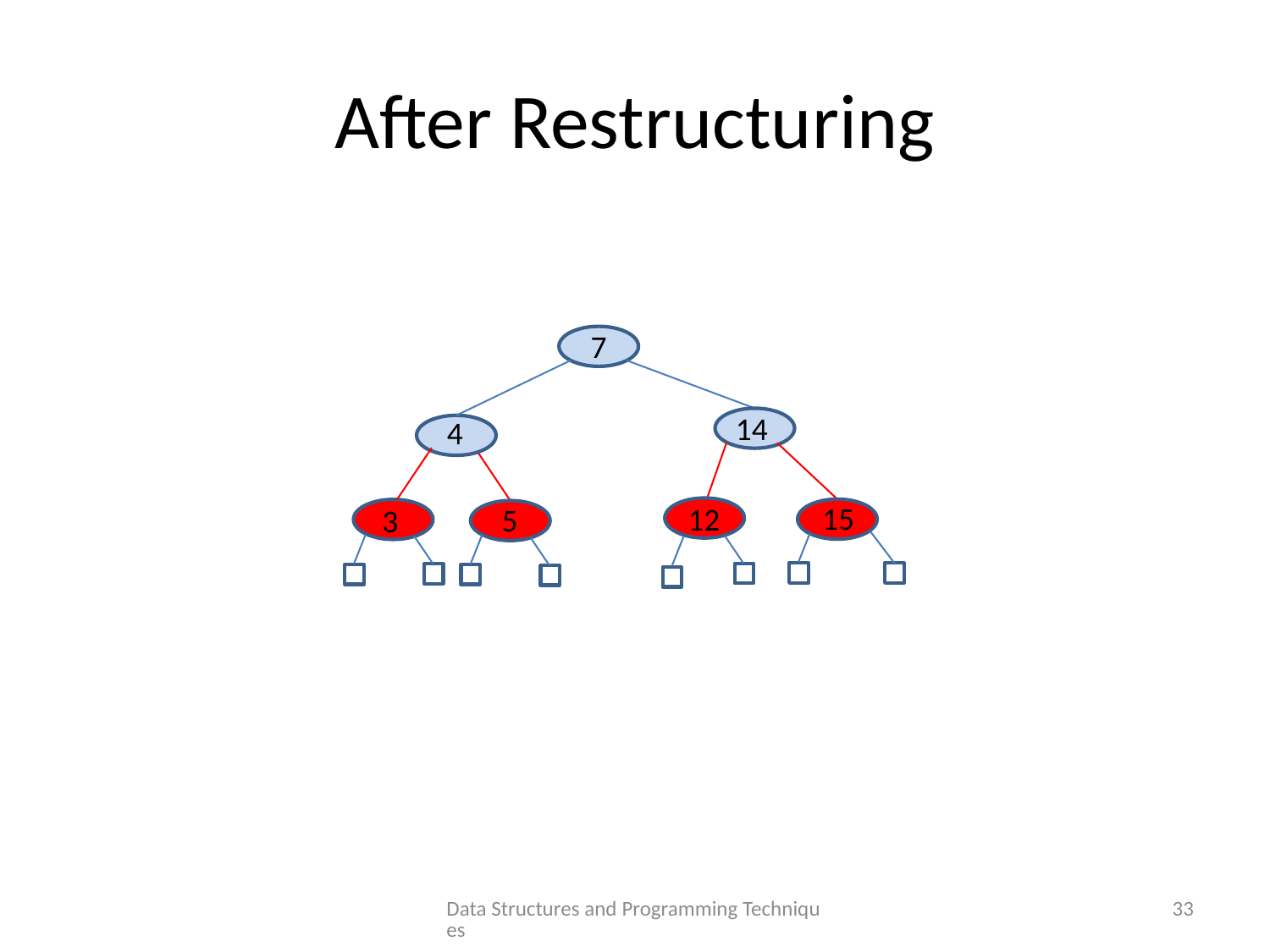

# After Restructuring

7

14
4

15
12
5
3

Data Structures and Programming Techniques
33